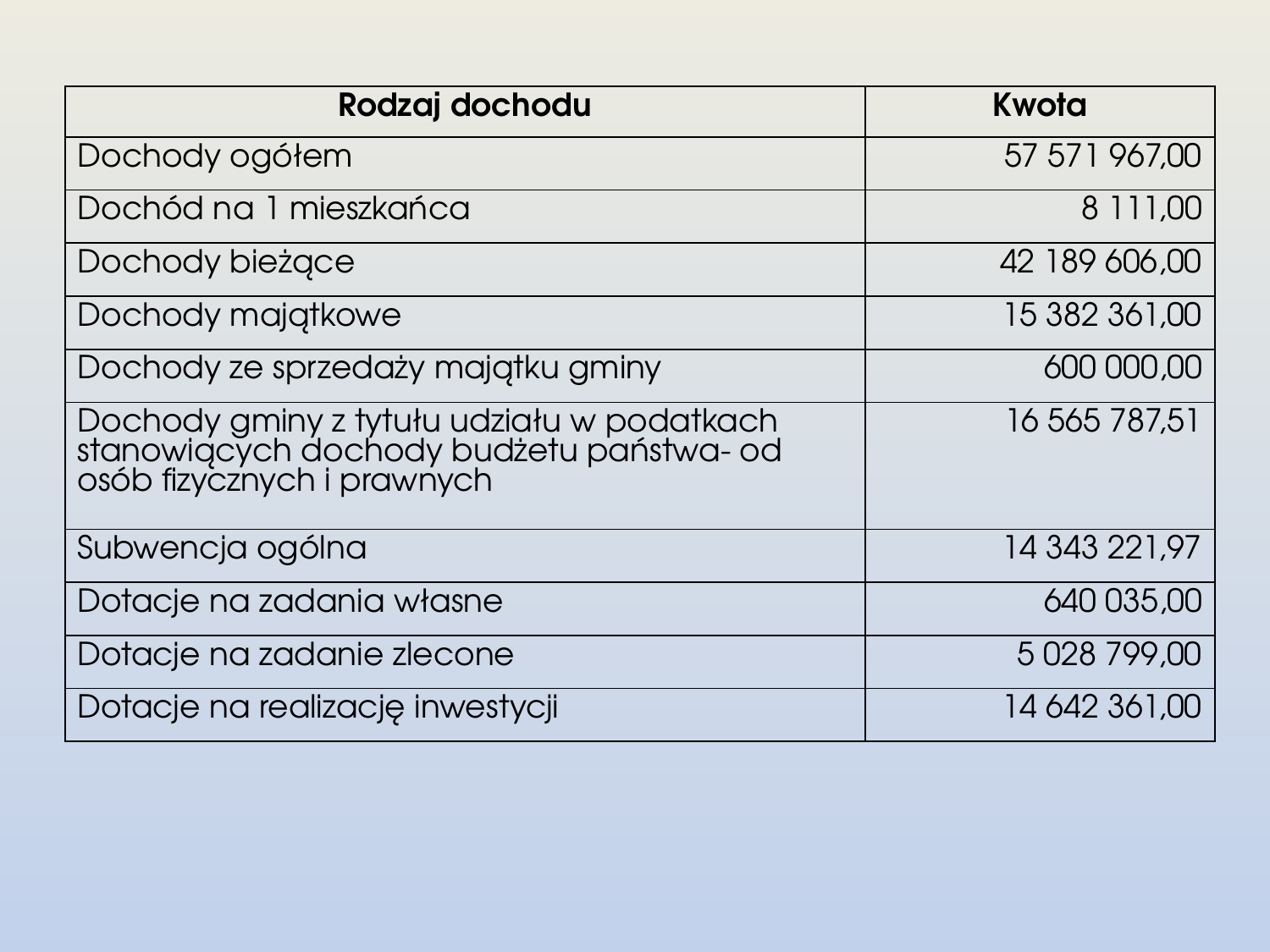

| Rodzaj dochodu | Kwota |
| --- | --- |
| Dochody ogółem | 57 571 967,00 |
| Dochód na 1 mieszkańca | 8 111,00 |
| Dochody bieżące | 42 189 606,00 |
| Dochody majątkowe | 15 382 361,00 |
| Dochody ze sprzedaży majątku gminy | 600 000,00 |
| Dochody gminy z tytułu udziału w podatkach stanowiących dochody budżetu państwa- od osób fizycznych i prawnych | 16 565 787,51 |
| Subwencja ogólna | 14 343 221,97 |
| Dotacje na zadania własne | 640 035,00 |
| Dotacje na zadanie zlecone | 5 028 799,00 |
| Dotacje na realizację inwestycji | 14 642 361,00 |